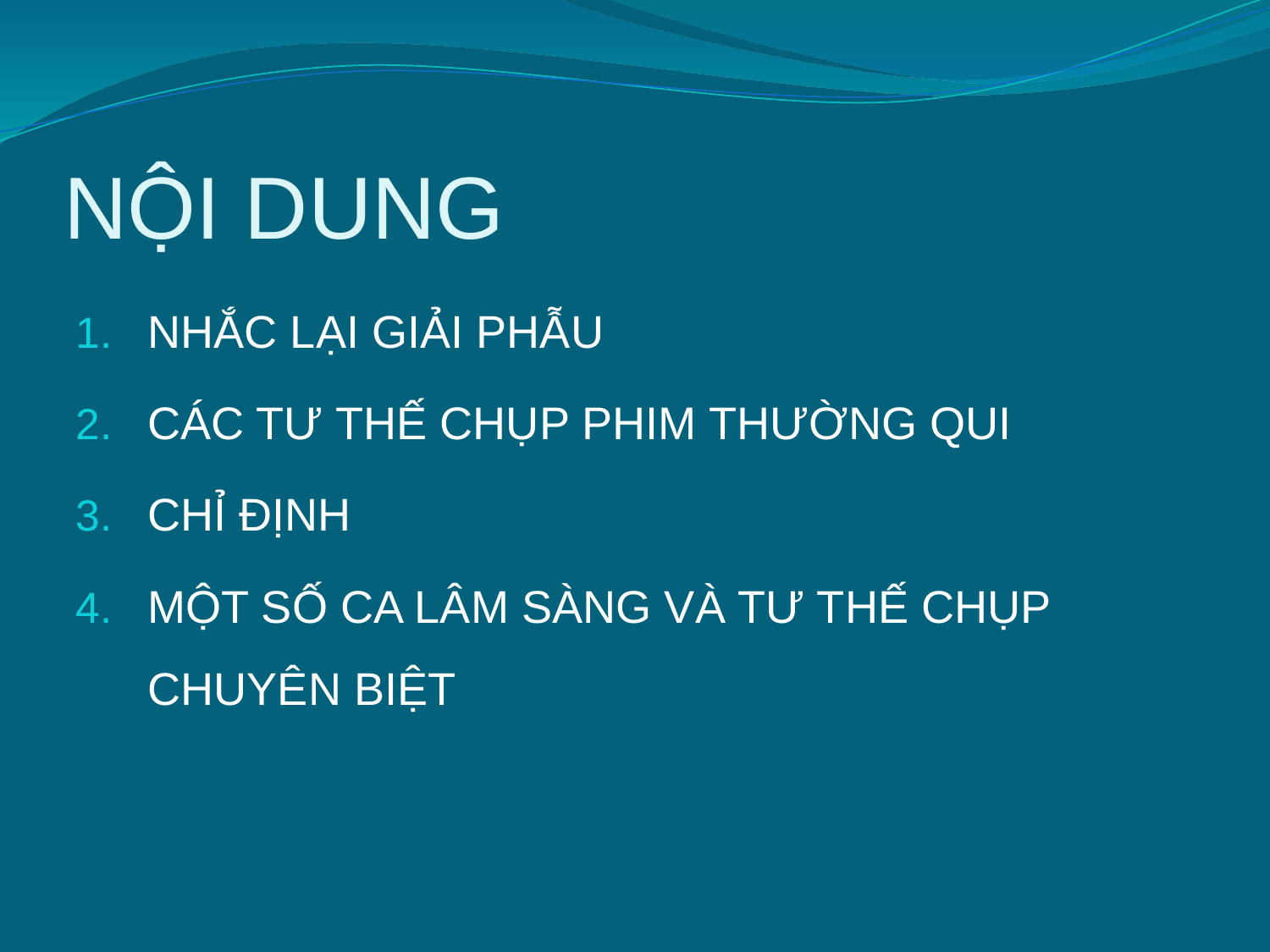

# NỘI DUNG
NHẮC LẠI GIẢI PHẪU
CÁC TƯ THẾ CHỤP PHIM THƯỜNG QUI
CHỈ ĐỊNH
MỘT SỐ CA LÂM SÀNG VÀ TƯ THẾ CHỤP CHUYÊN BIỆT